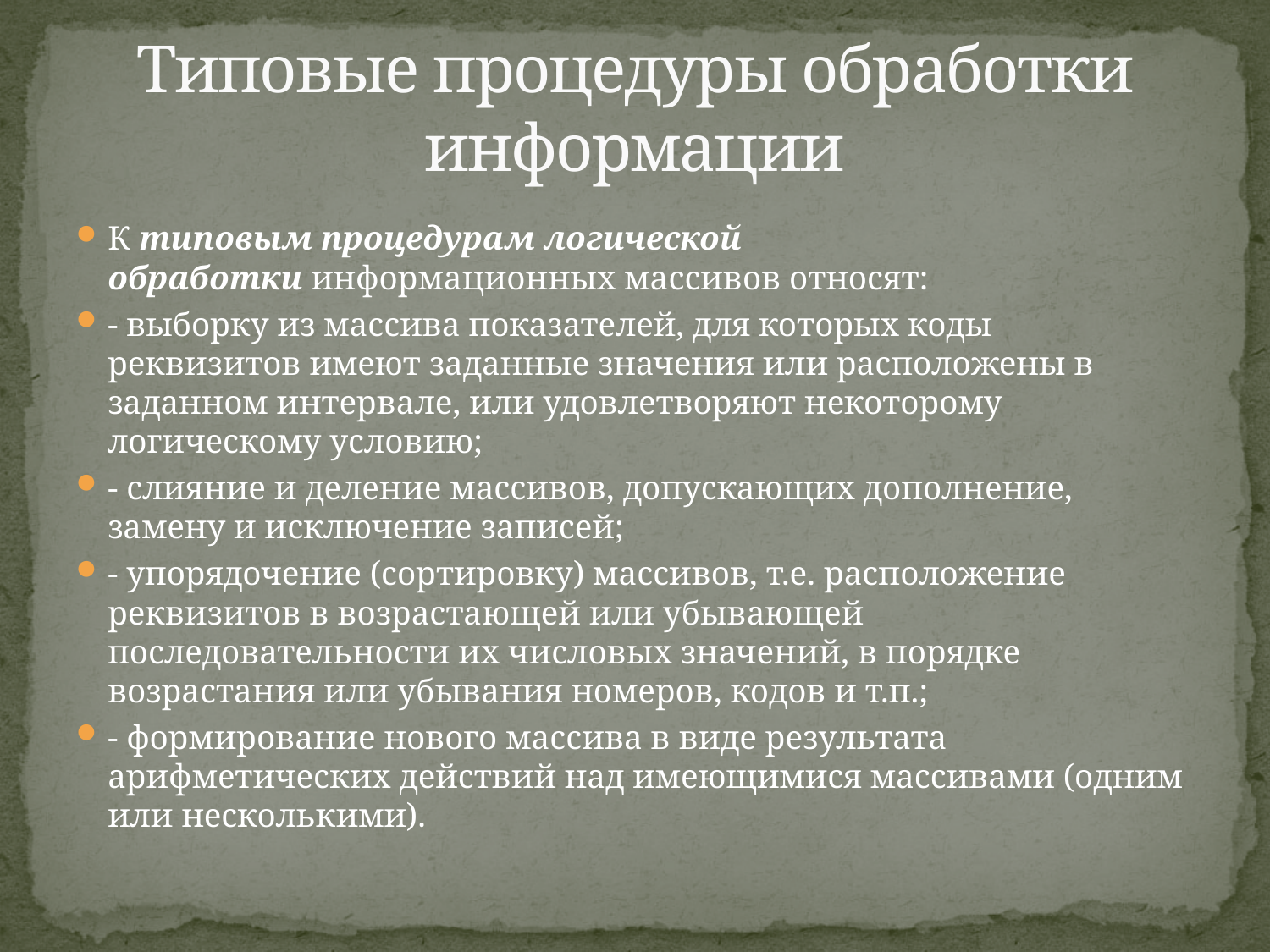

# Типовые процедуры обработки информации
К типовым процедурам логической обработки информационных массивов относят:
- выборку из массива показателей, для которых коды реквизитов имеют заданные значения или расположены в заданном интервале, или удовлетворяют некоторому логическому условию;
- слияние и деление массивов, допускающих дополнение, замену и исключение записей;
- упорядочение (сортировку) массивов, т.е. расположение реквизитов в возрастающей или убывающей последовательности их числовых значений, в порядке возрастания или убывания номеров, кодов и т.п.;
- формирование нового массива в виде результата арифметических действий над имеющимися массивами (одним или несколькими).